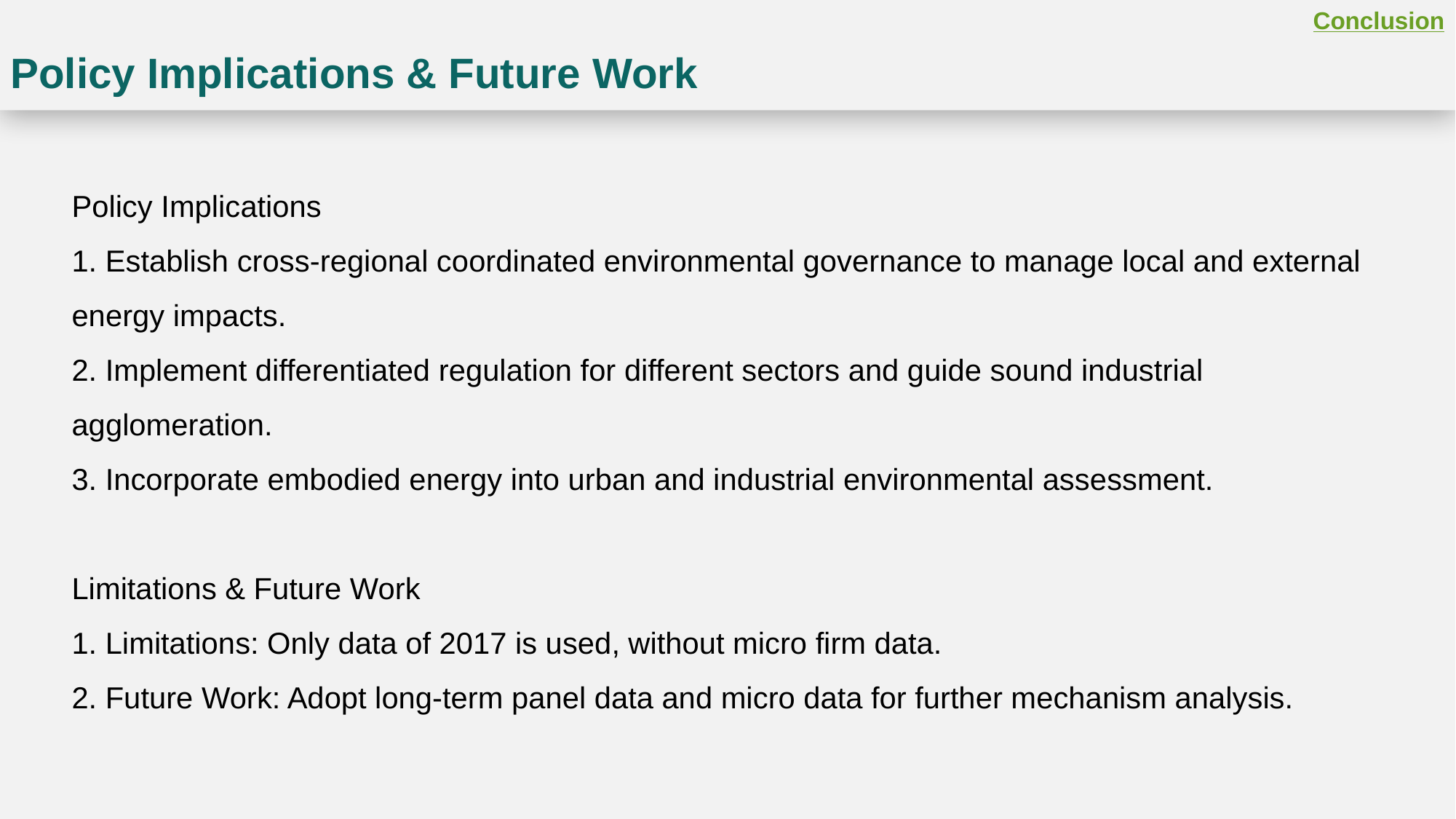

Conclusion
Policy Implications & Future Work
Policy Implications
1. Establish cross-regional coordinated environmental governance to manage local and external energy impacts.
2. Implement differentiated regulation for different sectors and guide sound industrial agglomeration.
3. Incorporate embodied energy into urban and industrial environmental assessment.

Limitations & Future Work
1. Limitations: Only data of 2017 is used, without micro firm data.
2. Future Work: Adopt long-term panel data and micro data for further mechanism analysis.